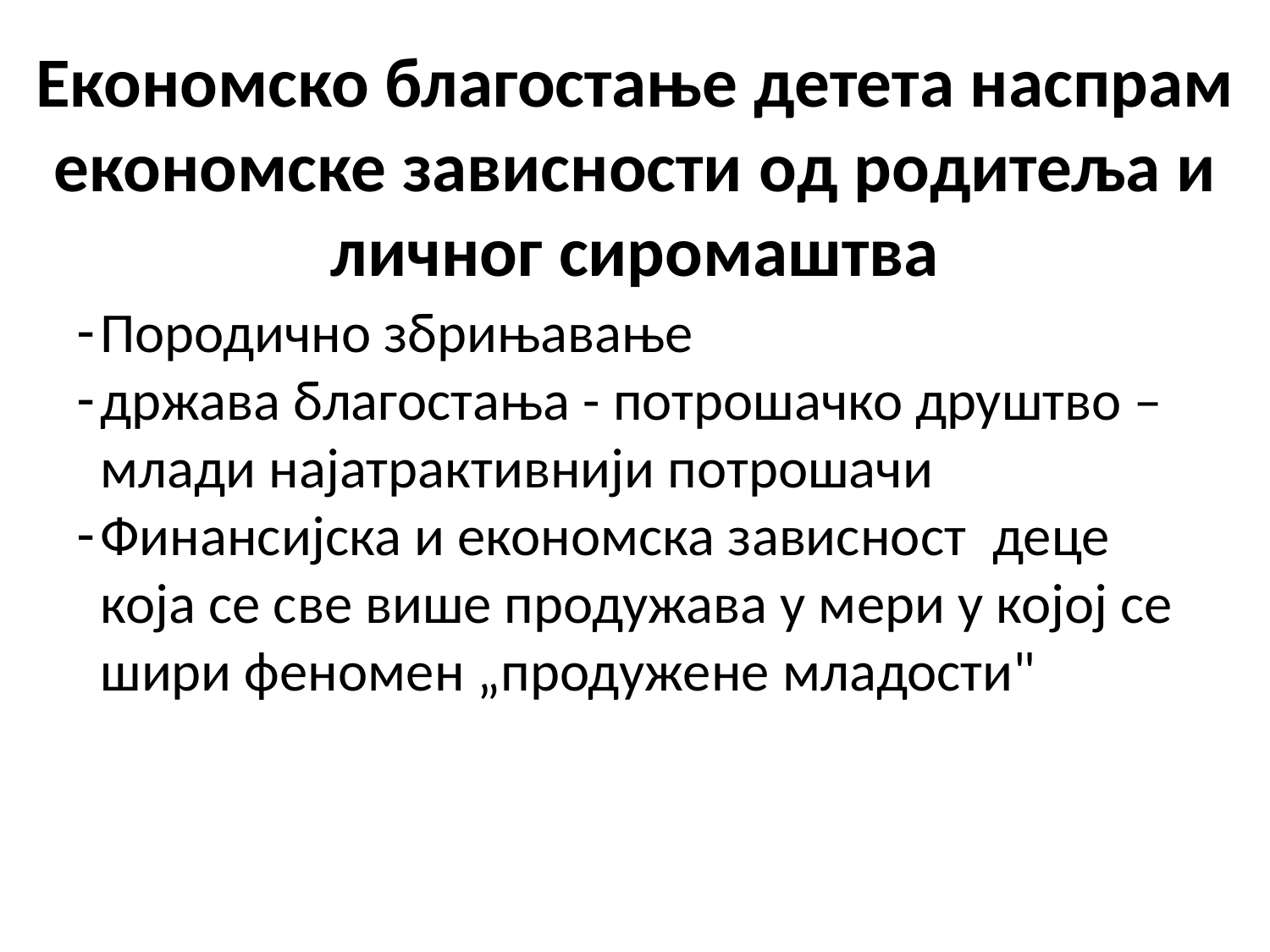

# Економско благостање детета наспрам економске зависности од родитеља и личног сиромаштва

Породично збрињавање
држава благостања - потрошачко друштво – млади најатрактивнији потрошачи
Финансијска и економска зависност  деце која се све више продужава у мери у којој се шири феномен „продужене младости"